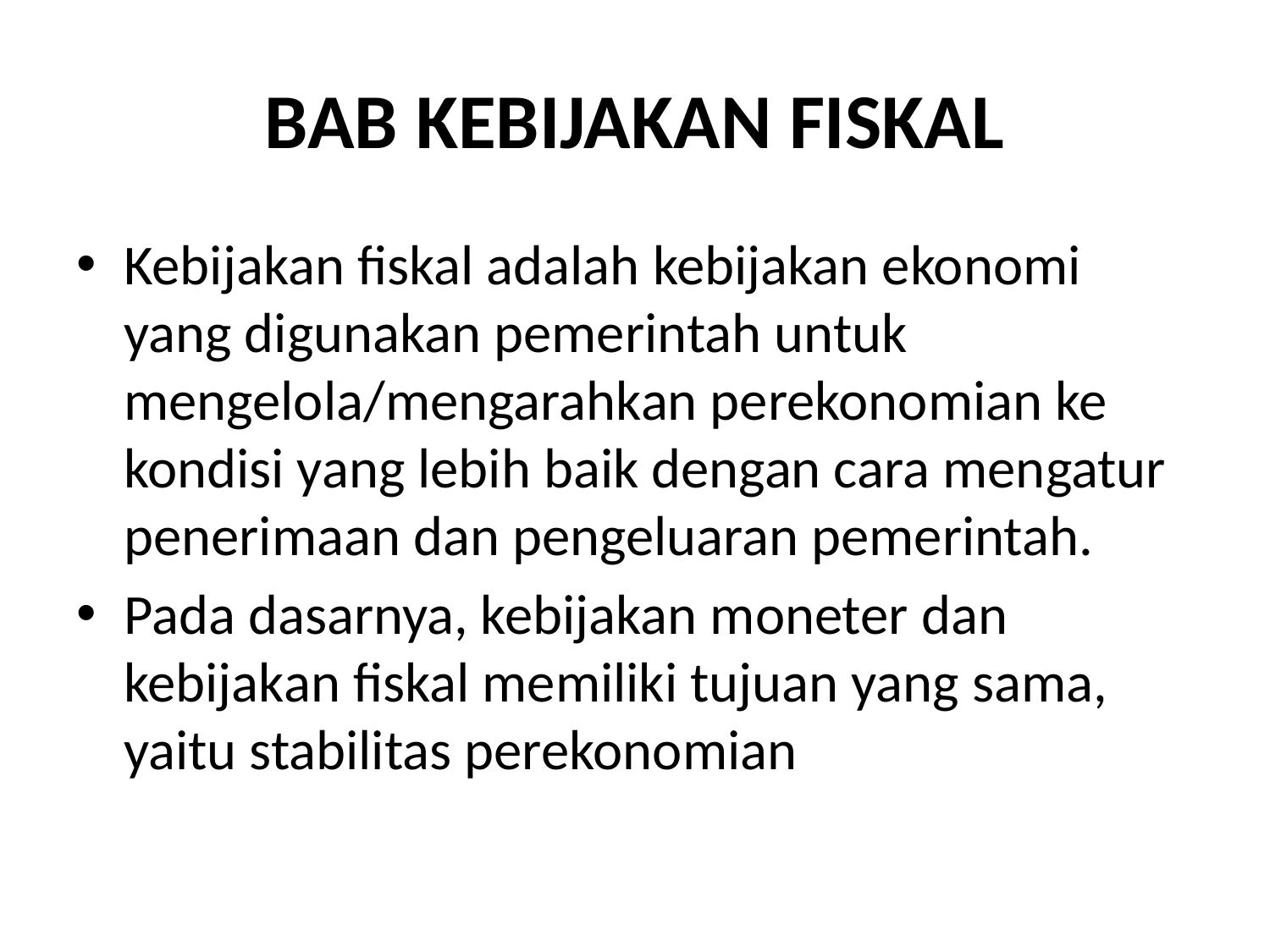

# BAB KEBIJAKAN FISKAL
Kebijakan fiskal adalah kebijakan ekonomi yang digunakan pemerintah untuk mengelola/mengarahkan perekonomian ke kondisi yang lebih baik dengan cara mengatur penerimaan dan pengeluaran pemerintah.
Pada dasarnya, kebijakan moneter dan kebijakan fiskal memiliki tujuan yang sama, yaitu stabilitas perekonomian